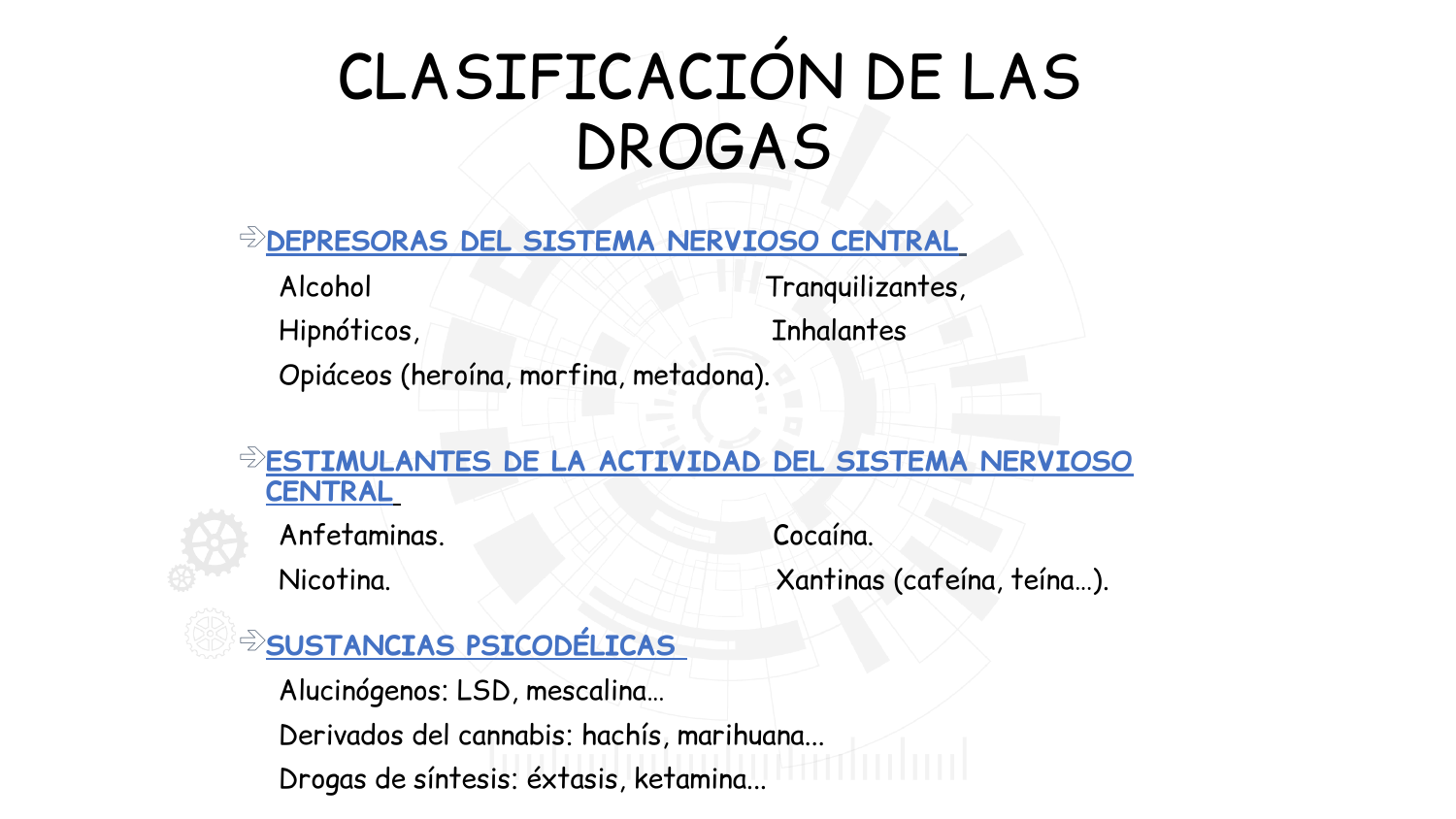

CLASIFICACIÓN DE LAS DROGAS
DEPRESORAS DEL SISTEMA NERVIOSO CENTRAL
     Alcohol                                                 Tranquilizantes,
     Hipnóticos,                                            Inhalantes
     Opiáceos (heroína, morfina, metadona).

ESTIMULANTES DE LA ACTIVIDAD DEL SISTEMA NERVIOSO CENTRAL
     Anfetaminas.                                         Cocaína.
     Nicotina.                                                Xantinas (cafeína, teína…).

SUSTANCIAS PSICODÉLICAS
     Alucinógenos: LSD, mescalina…
     Derivados del cannabis: hachís, marihuana...
     Drogas de síntesis: éxtasis, ketamina...